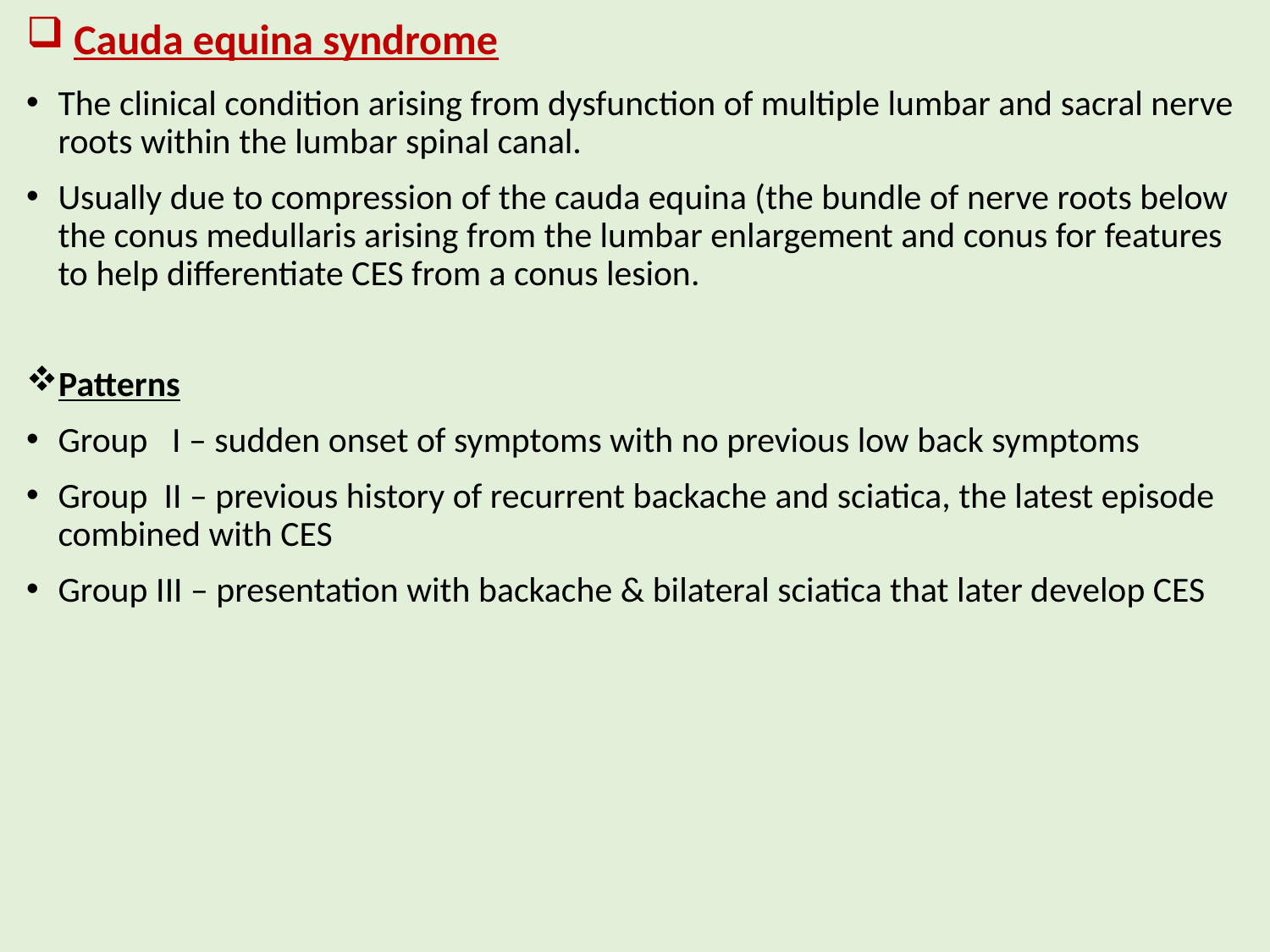

# Cauda equina syndrome
The clinical condition arising from dysfunction of multiple lumbar and sacral nerve roots within the lumbar spinal canal.
Usually due to compression of the cauda equina (the bundle of nerve roots below the conus medullaris arising from the lumbar enlargement and conus for features to help differentiate CES from a conus lesion.

Patterns
Group   I – sudden onset of symptoms with no previous low back symptoms
Group  II – previous history of recurrent backache and sciatica, the latest episode combined with CES
Group III – presentation with backache & bilateral sciatica that later develop CES